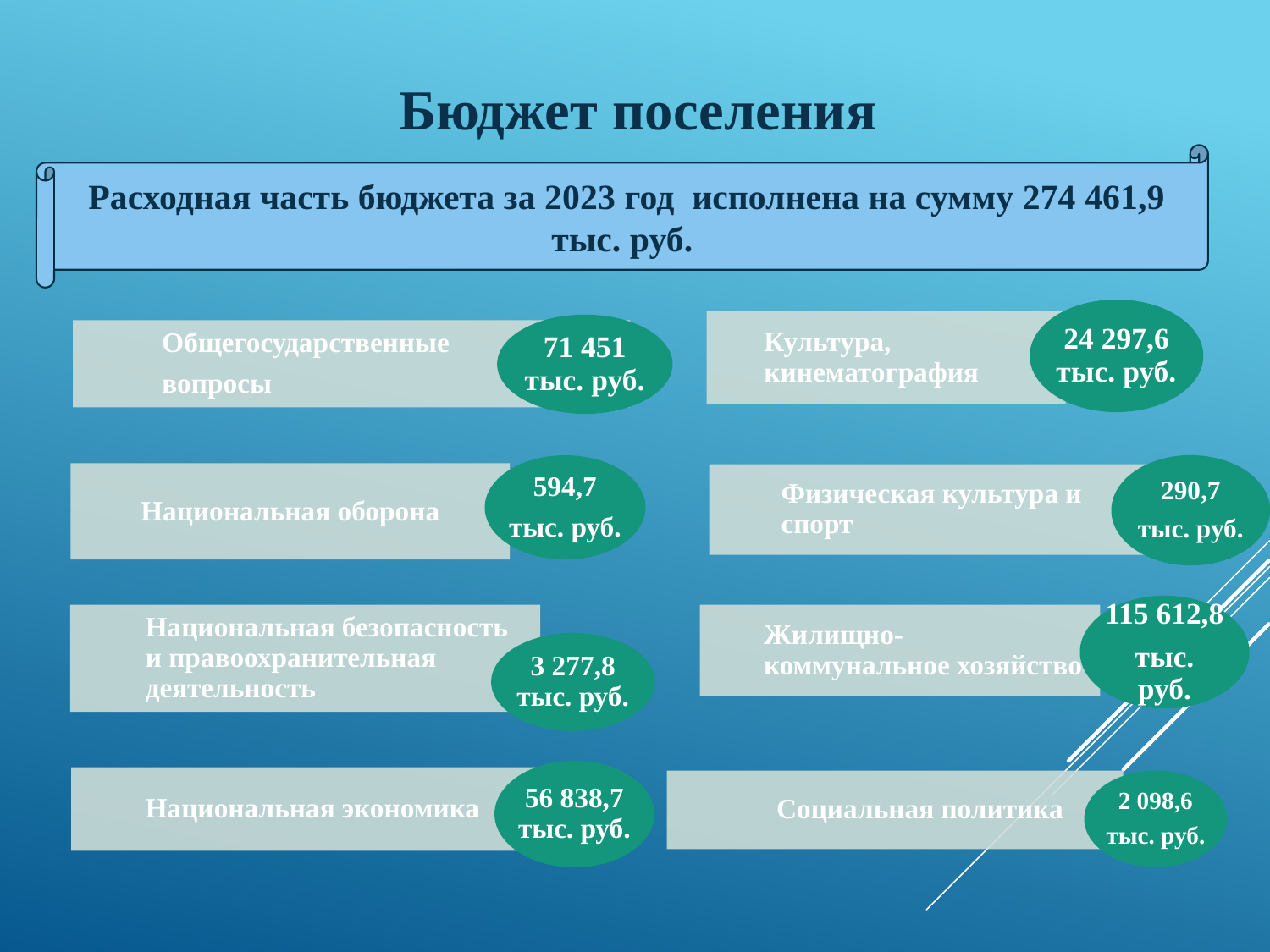

Бюджет поселения
Расходная часть бюджета за 2023 год  исполнена на сумму 274 461,9 тыс. руб.
Культура, кинематография
24 297,6 тыс. руб.
Общегосударственные
вопросы
71 451 тыс. руб.

[unsupported chart]

Национальная оборона
594,7
тыс. руб.
Физическая культура и спорт
290,7
тыс. руб.
Жилищно-коммунальное хозяйство
115 612,8
тыс. руб.
Национальная безопасность и правоохранительная деятельность
3 277,8 тыс. руб.
Национальная экономика
56 838,7 тыс. руб.
Социальная политика
2 098,6
тыс. руб.